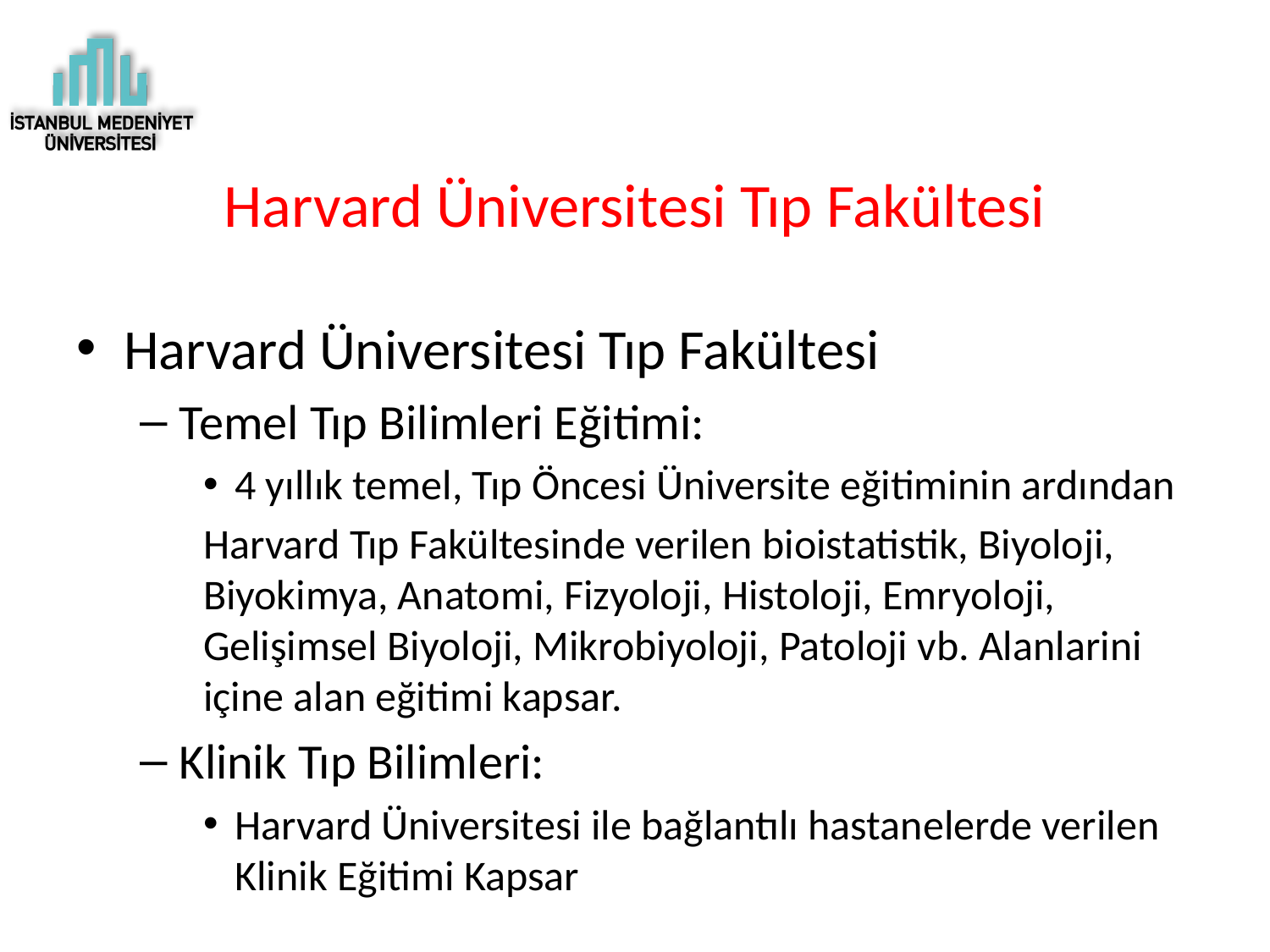

# Harvard Üniversitesi Tıp Fakültesi
Harvard Üniversitesi Tıp Fakültesi
Temel Tıp Bilimleri Eğitimi:
4 yıllık temel, Tıp Öncesi Üniversite eğitiminin ardından
Harvard Tıp Fakültesinde verilen bioistatistik, Biyoloji, Biyokimya, Anatomi, Fizyoloji, Histoloji, Emryoloji, Gelişimsel Biyoloji, Mikrobiyoloji, Patoloji vb. Alanlarini içine alan eğitimi kapsar.
Klinik Tıp Bilimleri:
Harvard Üniversitesi ile bağlantılı hastanelerde verilen Klinik Eğitimi Kapsar